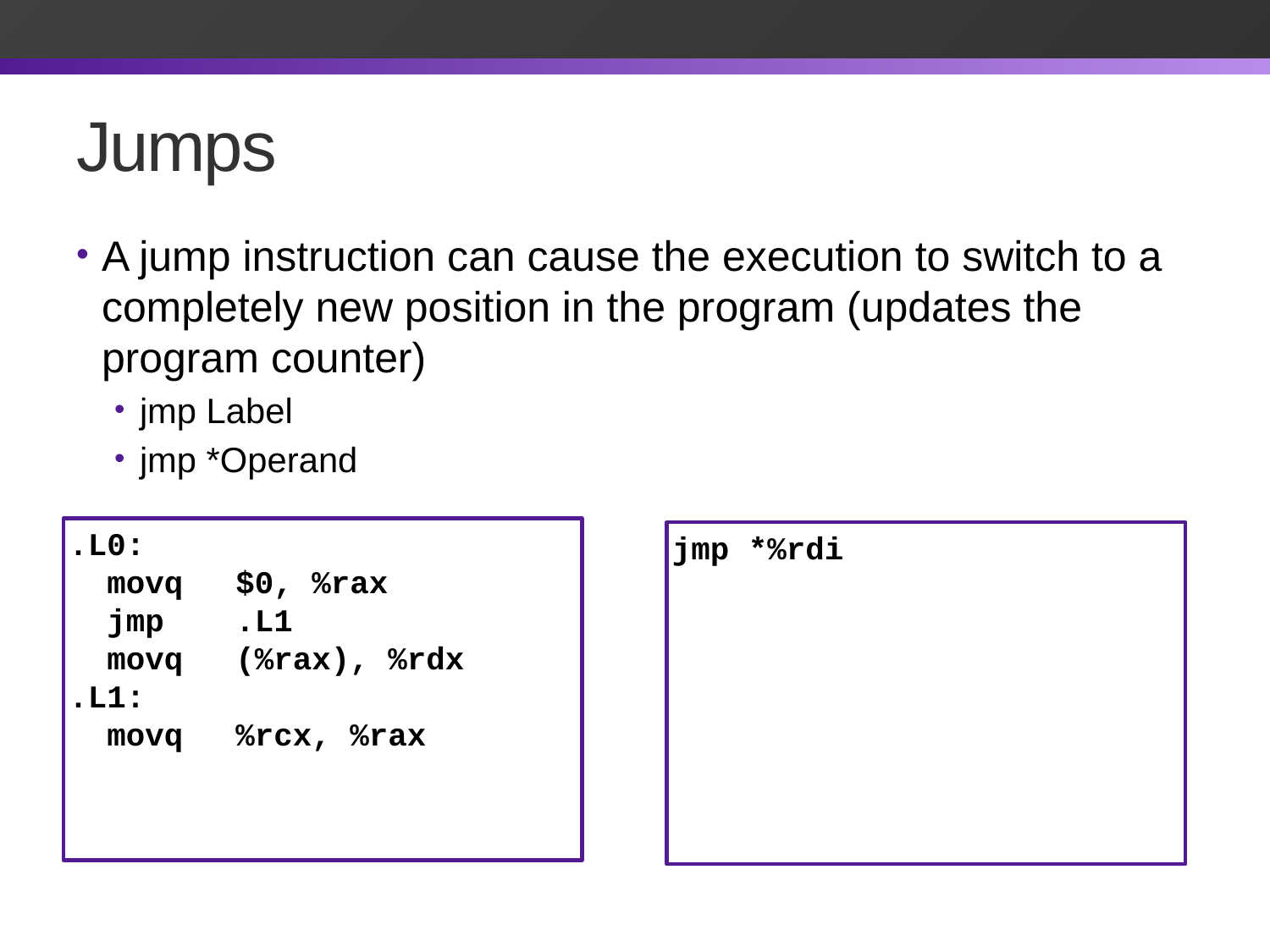

# Jumps
A jump instruction can cause the execution to switch to a completely new position in the program (updates the program counter)
jmp Label
jmp *Operand
.L0:
  movq	$0, %rax
  jmp 	.L1
  movq	(%rax), %rdx
.L1:
  movq 	%rcx, %rax
jmp *%rdi